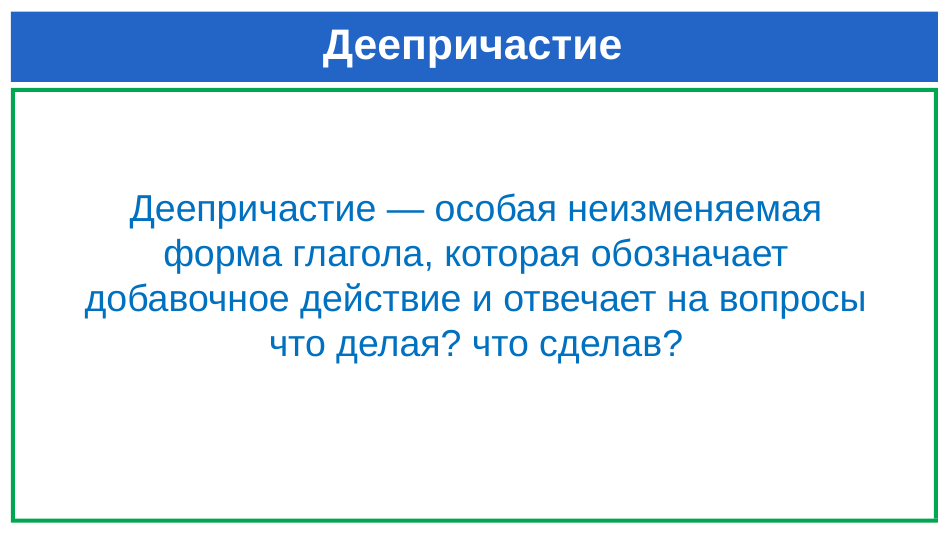

# Деепричастие
Деепричастие — особая неизменяемая форма глагола, которая обозначает добавочное действие и отвечает на вопросы что делая? что сделав?